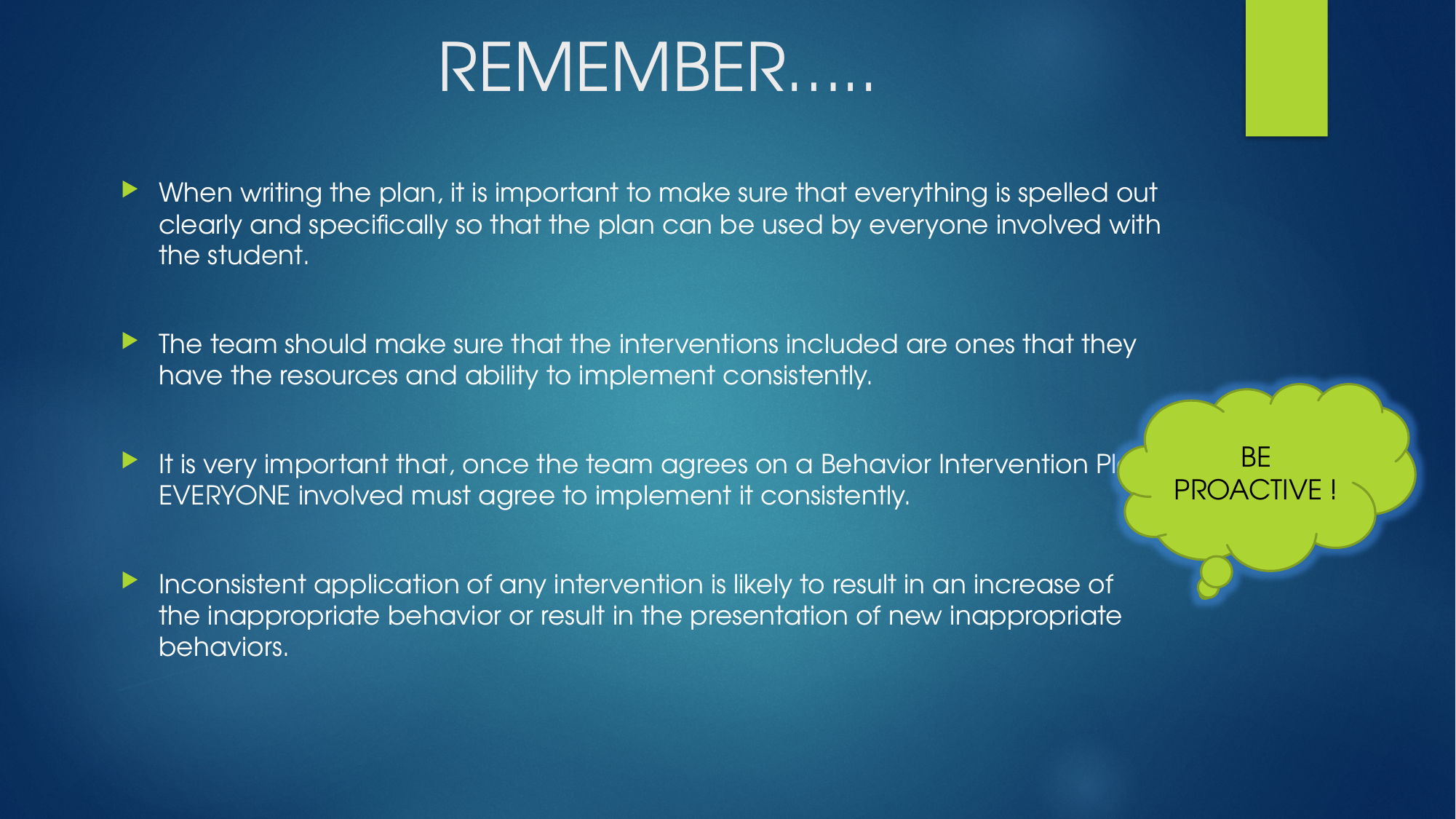

# REMEMBER…..
When writing the plan, it is important to make sure that everything is spelled out clearly and specifically so that the plan can be used by everyone involved with the student.

The team should make sure that the interventions included are ones that they have the resources and ability to implement consistently.

It is very important that, once the team agrees on a Behavior Intervention Plan, EVERYONE involved must agree to implement it consistently.

Inconsistent application of any intervention is likely to result in an increase of  the inappropriate behavior or result in the presentation of new inappropriate behaviors.

BE PROACTIVE !